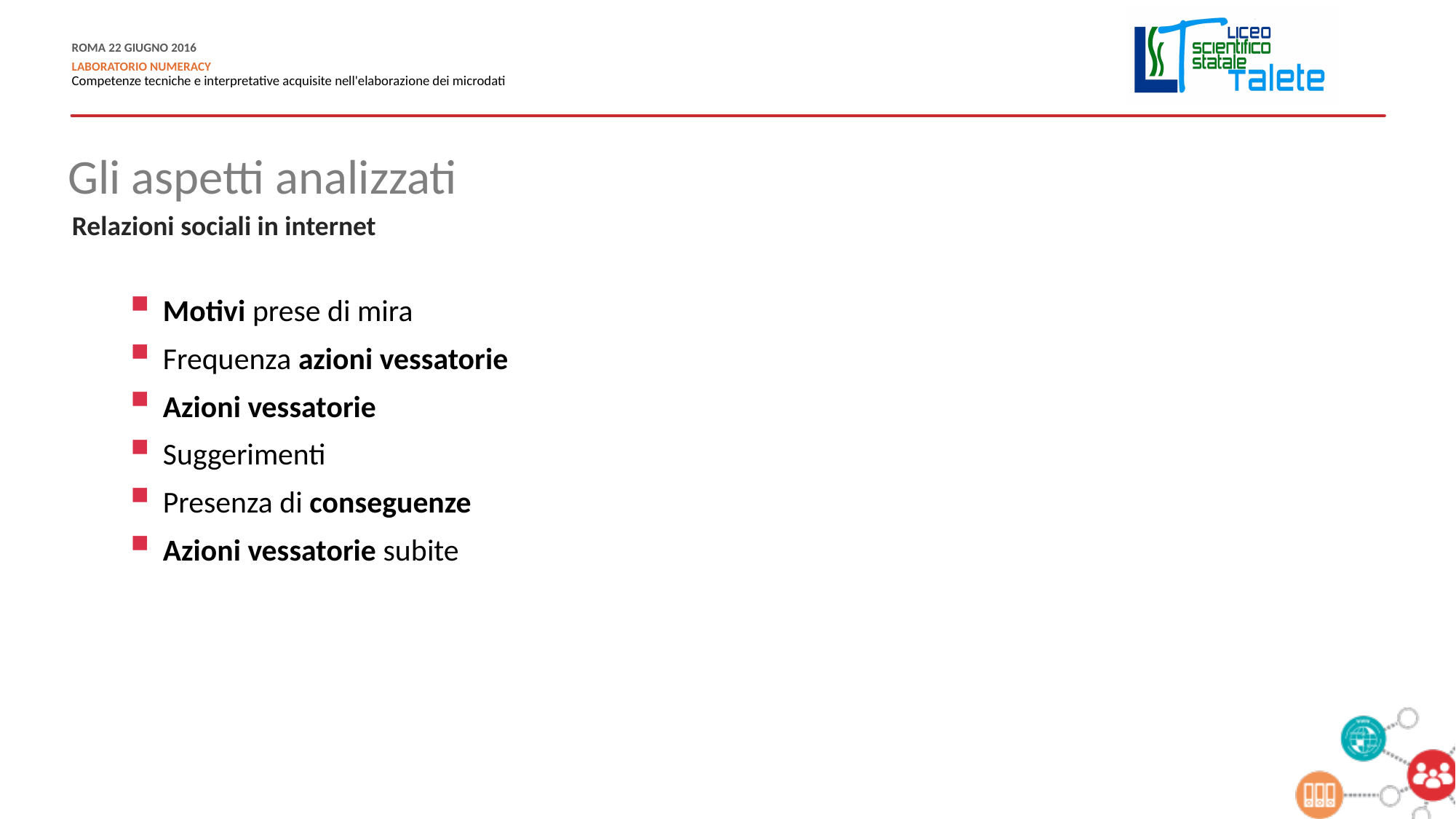

Gli aspetti analizzati
Relazioni sociali in internet
Motivi prese di mira
Frequenza azioni vessatorie
Azioni vessatorie
Suggerimenti
Presenza di conseguenze
Azioni vessatorie subite